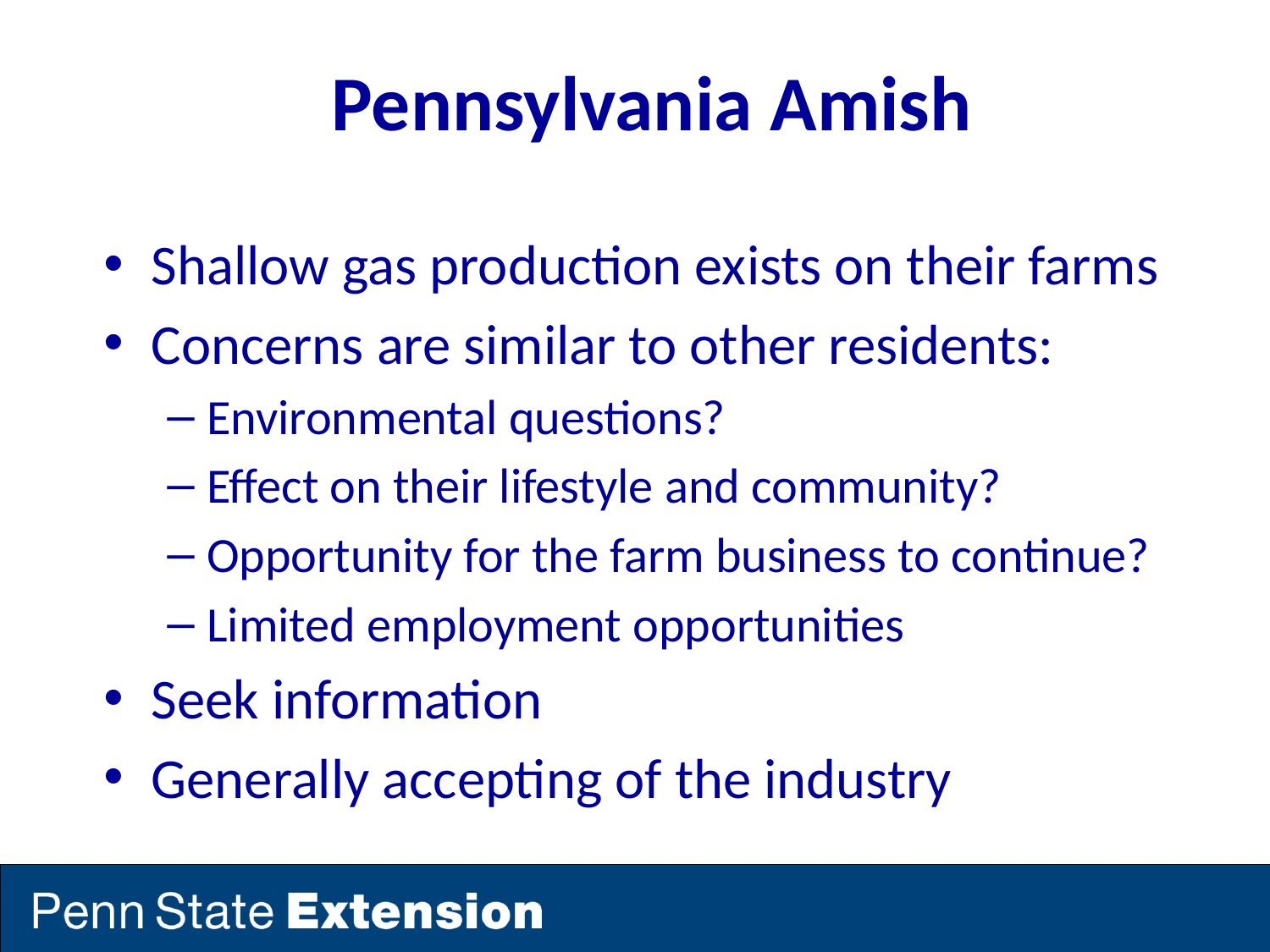

# Pennsylvania Amish
Shallow gas production exists on their farms
Concerns are similar to other residents:
Environmental questions?
Effect on their lifestyle and community?
Opportunity for the farm business to continue?
Limited employment opportunities
Seek information
Generally accepting of the industry